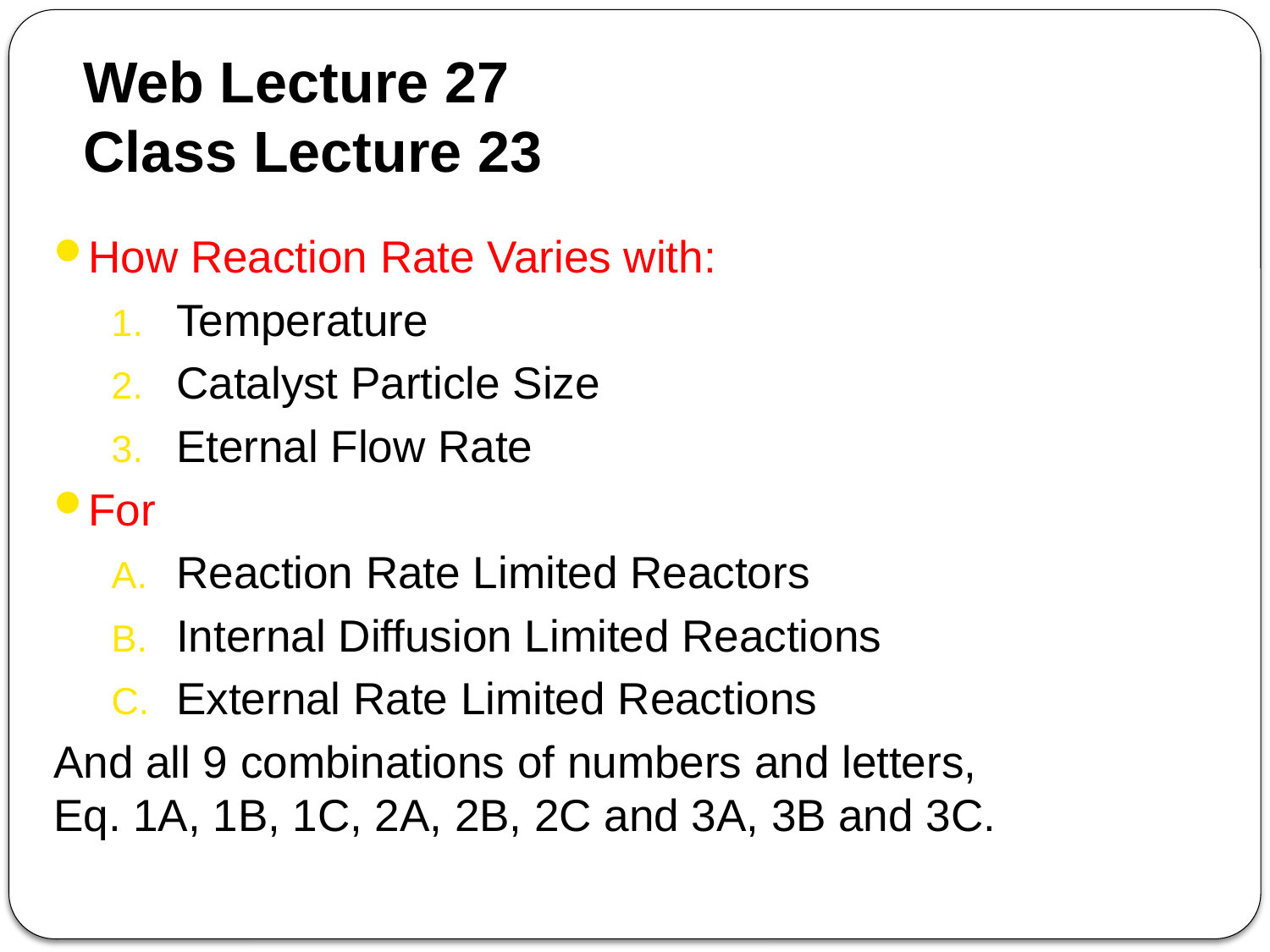

# Web Lecture 27 Class Lecture 23
How Reaction Rate Varies with:
Temperature
Catalyst Particle Size
Eternal Flow Rate
For
Reaction Rate Limited Reactors
Internal Diffusion Limited Reactions
External Rate Limited Reactions
And all 9 combinations of numbers and letters,
Eq. 1A, 1B, 1C, 2A, 2B, 2C and 3A, 3B and 3C.